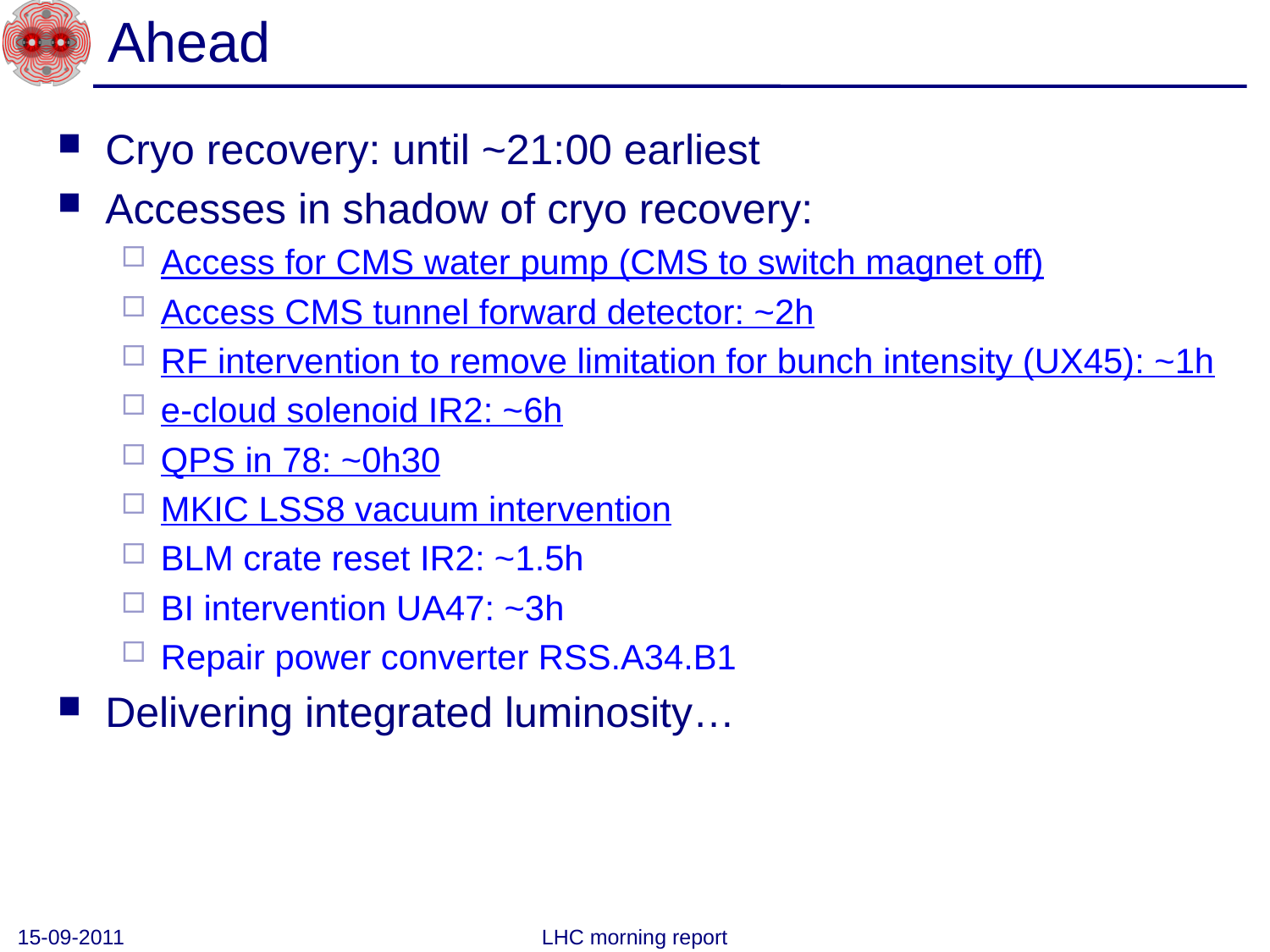

# Ahead
Cryo recovery: until ~21:00 earliest
Accesses in shadow of cryo recovery:
Access for CMS water pump (CMS to switch magnet off)
Access CMS tunnel forward detector: ~2h
RF intervention to remove limitation for bunch intensity (UX45): ~1h
e-cloud solenoid IR2: ~6h
QPS in 78: ~0h30
MKIC LSS8 vacuum intervention
BLM crate reset IR2: ~1.5h
BI intervention UA47: ~3h
Repair power converter RSS.A34.B1
Delivering integrated luminosity…

15-09-2011
LHC morning report